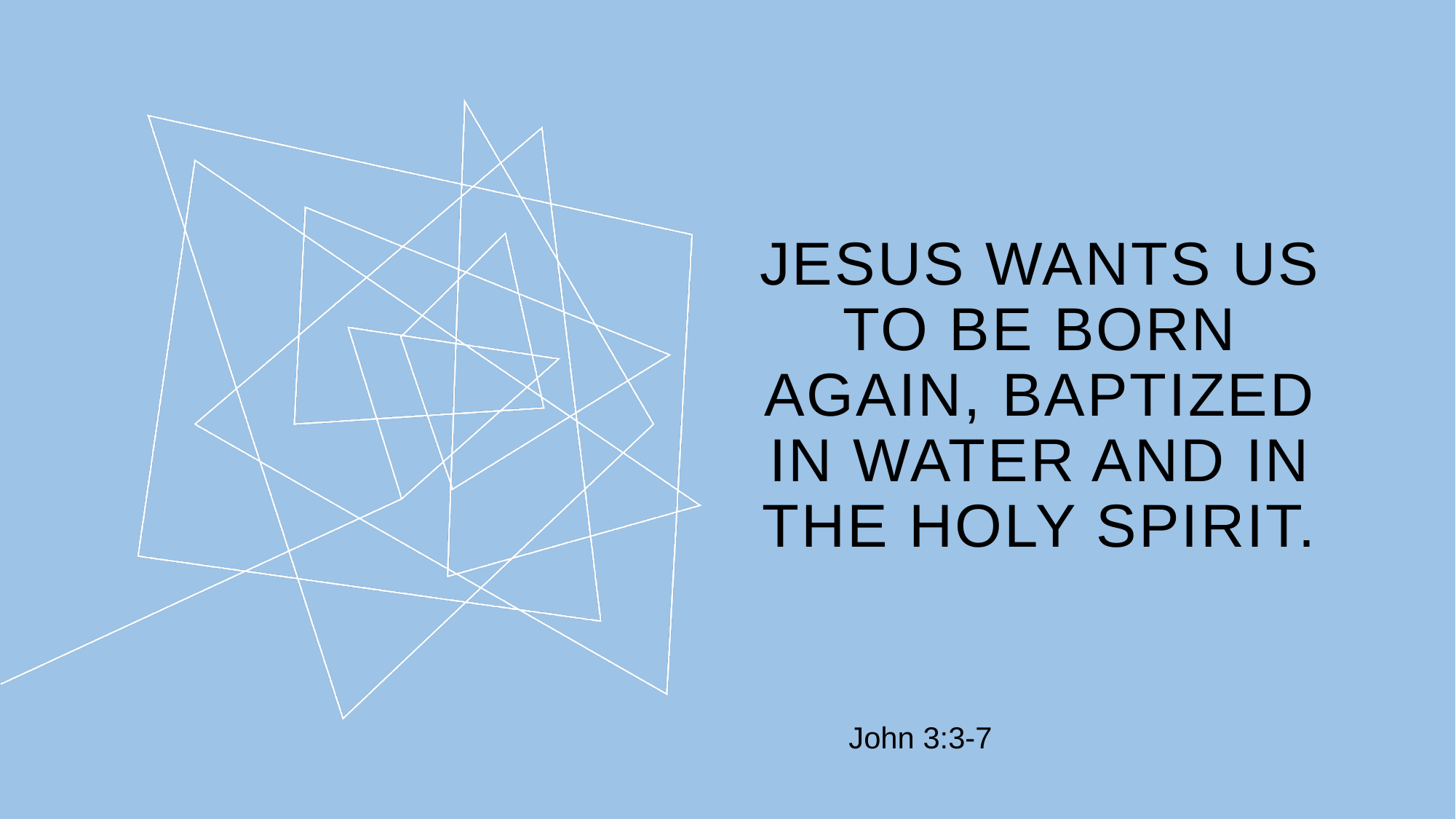

# Jesus wants us to be Born Again, Baptized in water and In the Holy spirit.
John 3:3-7